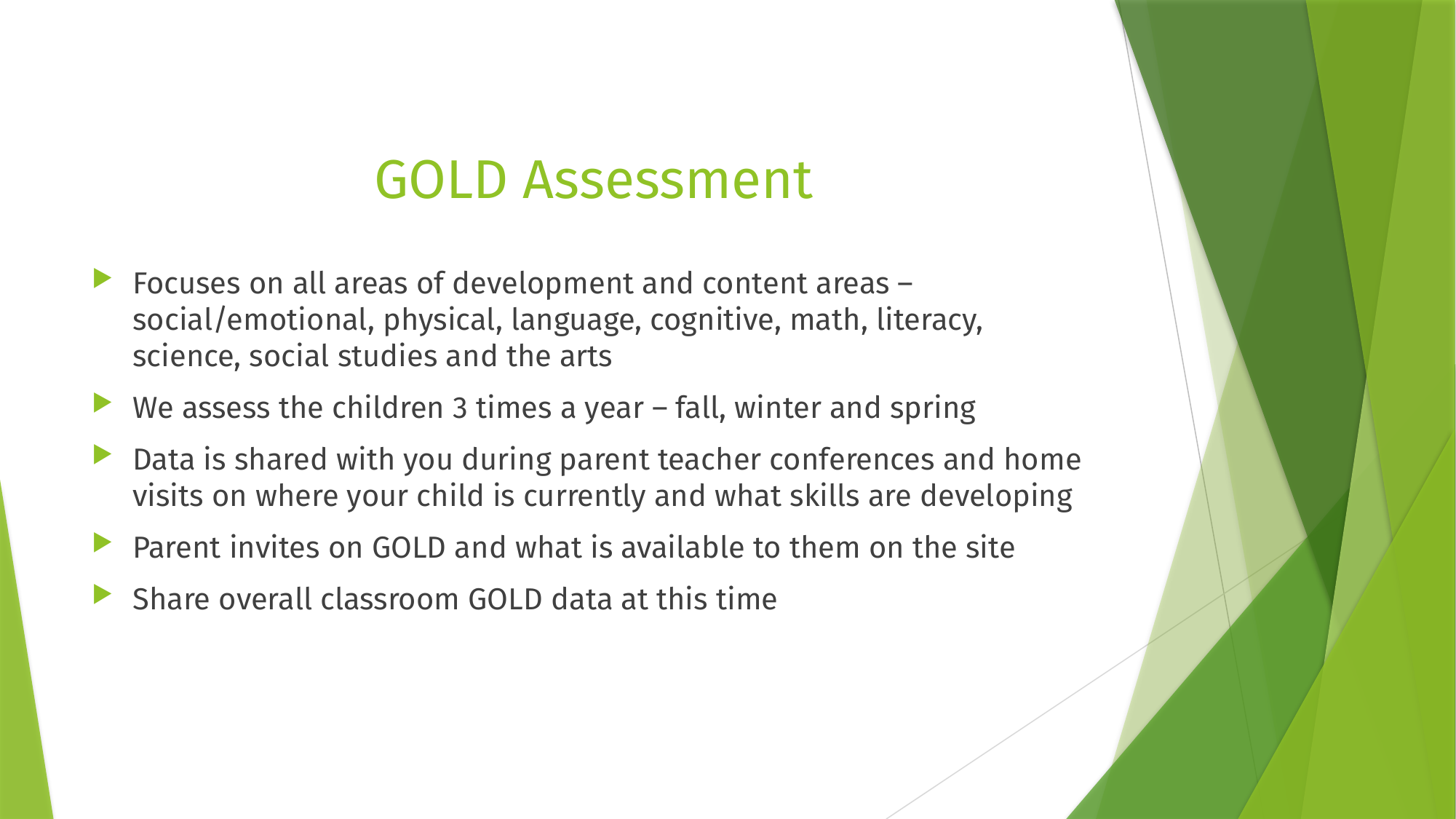

# GOLD Assessment
Focuses on all areas of development and content areas – social/emotional, physical, language, cognitive, math, literacy, science, social studies and the arts
We assess the children 3 times a year – fall, winter and spring
Data is shared with you during parent teacher conferences and home visits on where your child is currently and what skills are developing
Parent invites on GOLD and what is available to them on the site
Share overall classroom GOLD data at this time